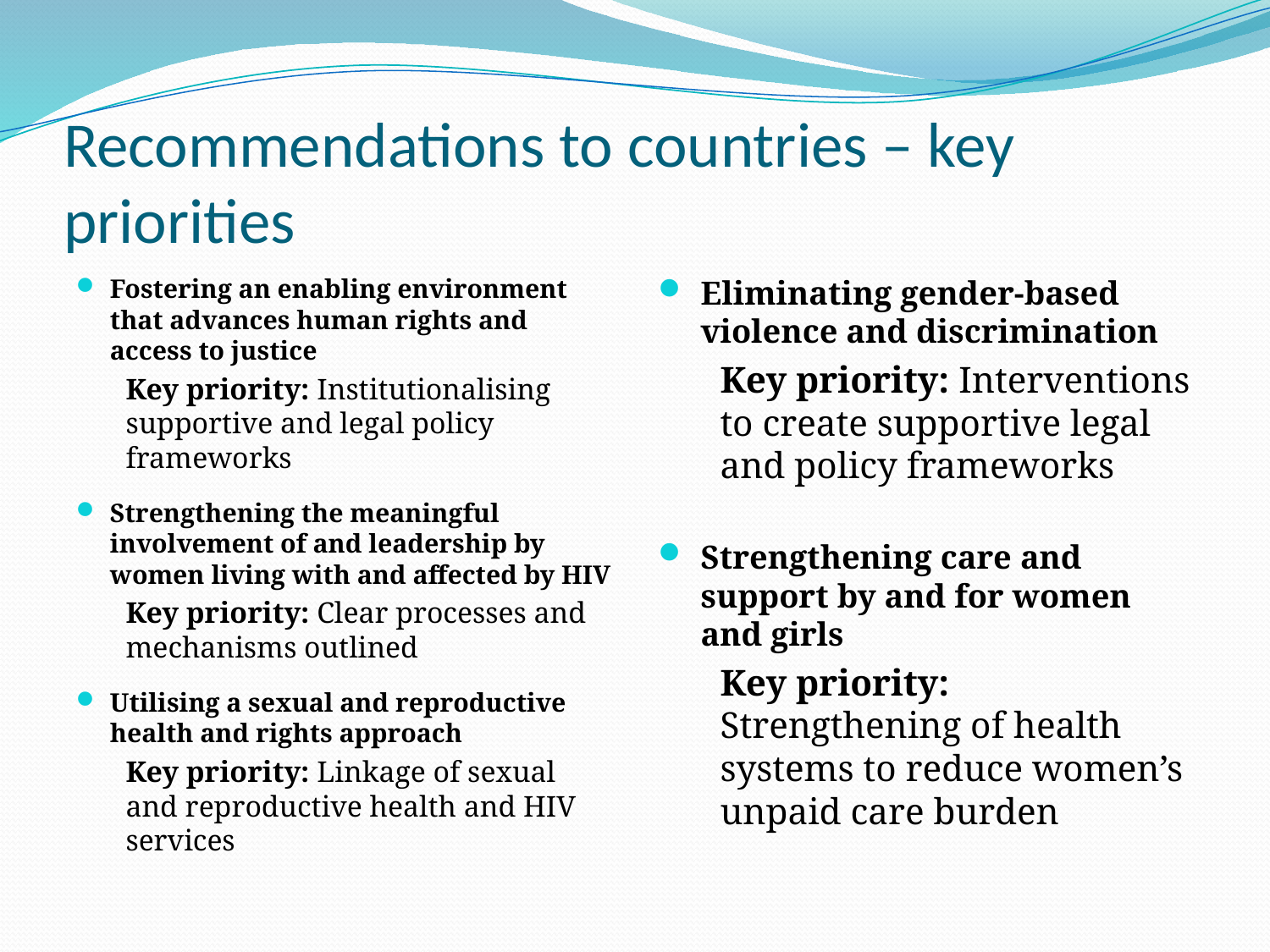

# Recommendations to countries – key priorities
Fostering an enabling environment that advances human rights and access to justice
Key priority: Institutionalising supportive and legal policy frameworks

Strengthening the meaningful involvement of and leadership by women living with and affected by HIV
Key priority: Clear processes and mechanisms outlined

Utilising a sexual and reproductive health and rights approach
Key priority: Linkage of sexual and reproductive health and HIV services

Eliminating gender-based violence and discrimination
Key priority: Interventions to create supportive legal and policy frameworks

Strengthening care and support by and for women and girls
Key priority: Strengthening of health systems to reduce women’s unpaid care burden